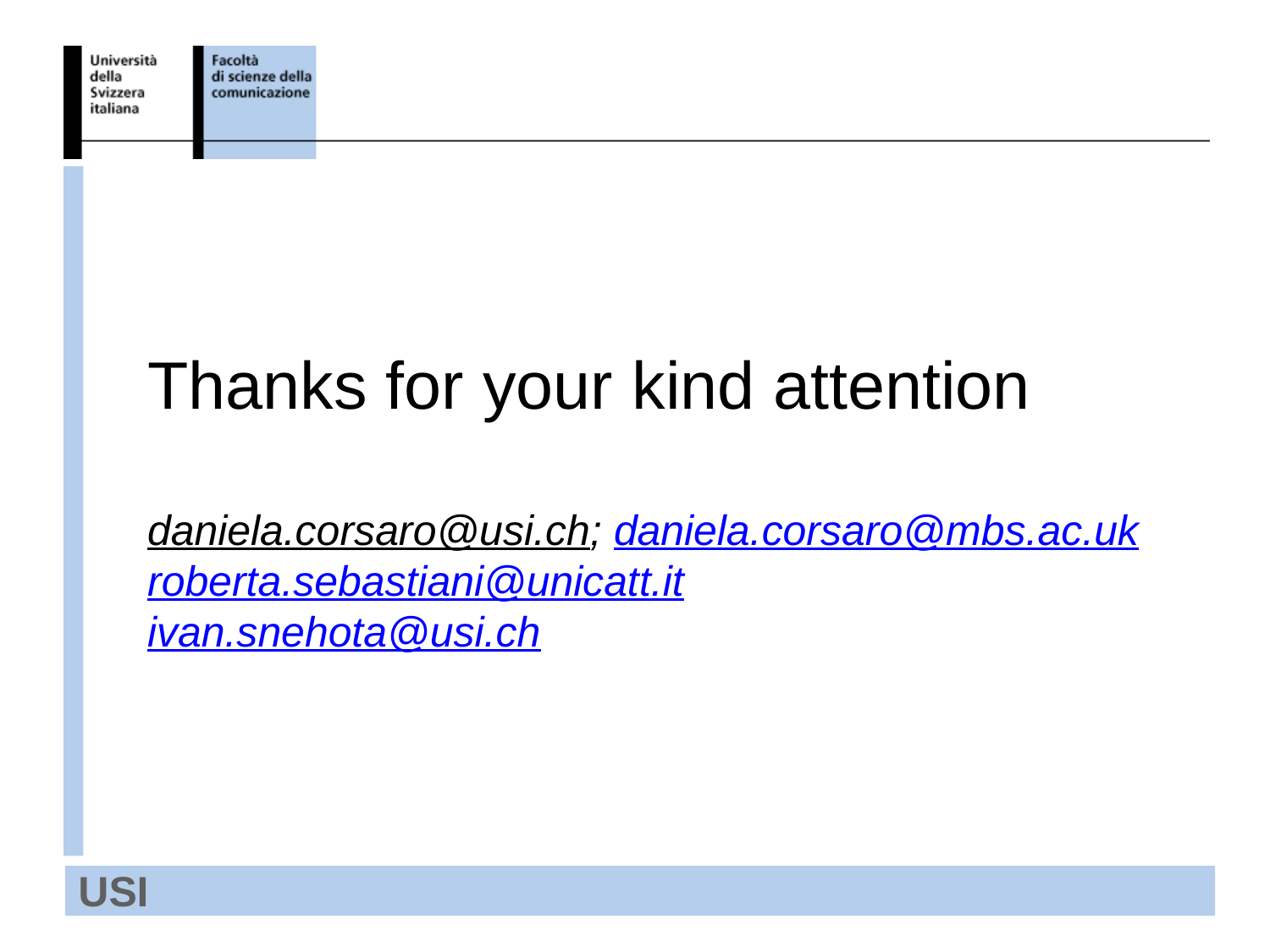

Thanks for your kind attention

daniela.corsaro@usi.ch; daniela.corsaro@mbs.ac.uk
roberta.sebastiani@unicatt.it
ivan.snehota@usi.ch